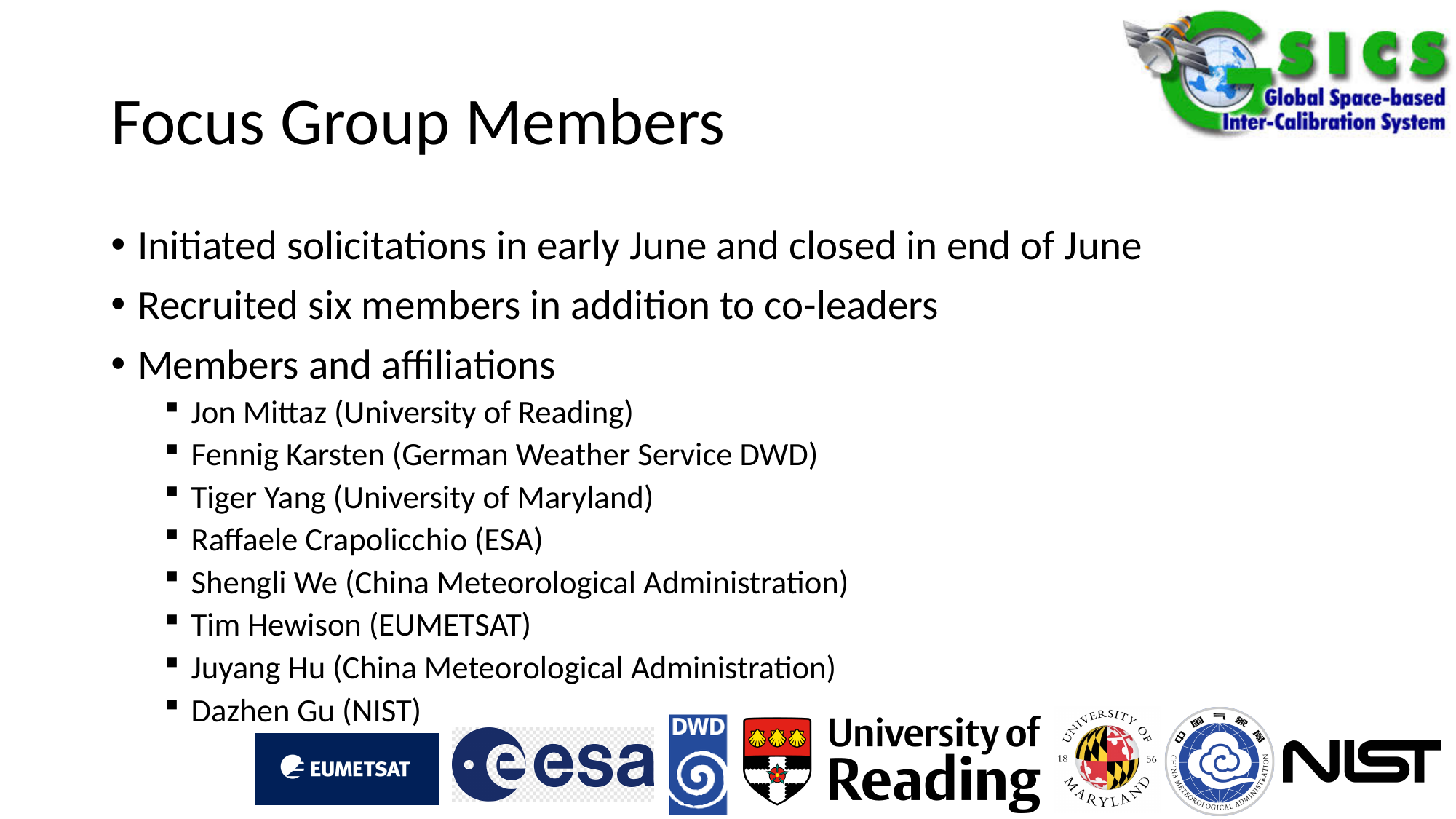

# Focus Group Members
Initiated solicitations in early June and closed in end of June
Recruited six members in addition to co-leaders
Members and affiliations
Jon Mittaz (University of Reading)
Fennig Karsten (German Weather Service DWD)
Tiger Yang (University of Maryland)
Raffaele Crapolicchio (ESA)
Shengli We (China Meteorological Administration)
Tim Hewison (EUMETSAT)
Juyang Hu (China Meteorological Administration)
Dazhen Gu (NIST)